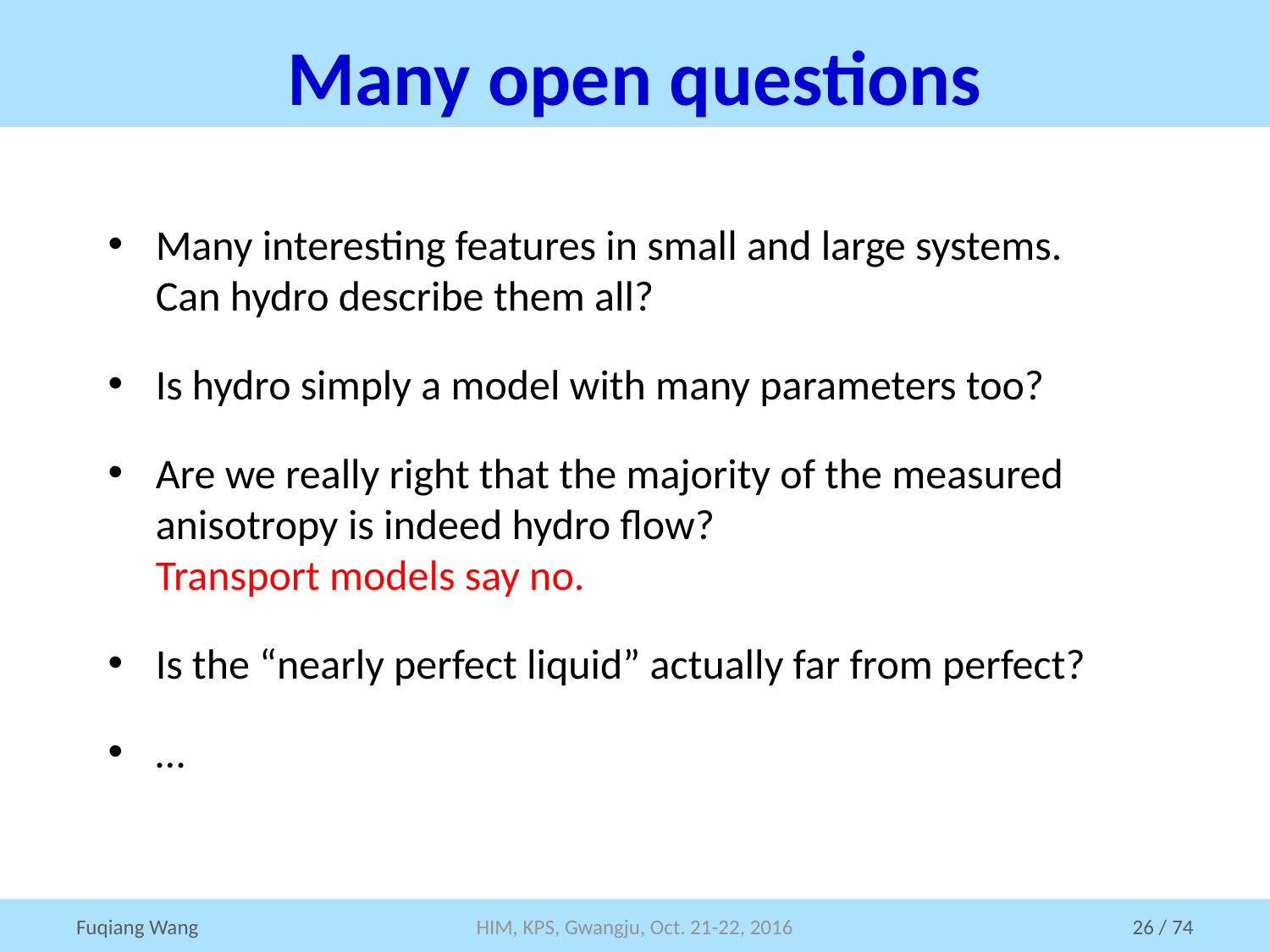

# Many open questions
Many interesting features in small and large systems.
Can hydro describe them all?

Is hydro simply a model with many parameters too?

Are we really right that the majority of the measured anisotropy is indeed hydro flow?
Transport models say no.

Is the “nearly perfect liquid” actually far from perfect?

…

HIM, KPS, Gwangju, Oct. 21-22, 2016
Fuqiang Wang
26 / 74